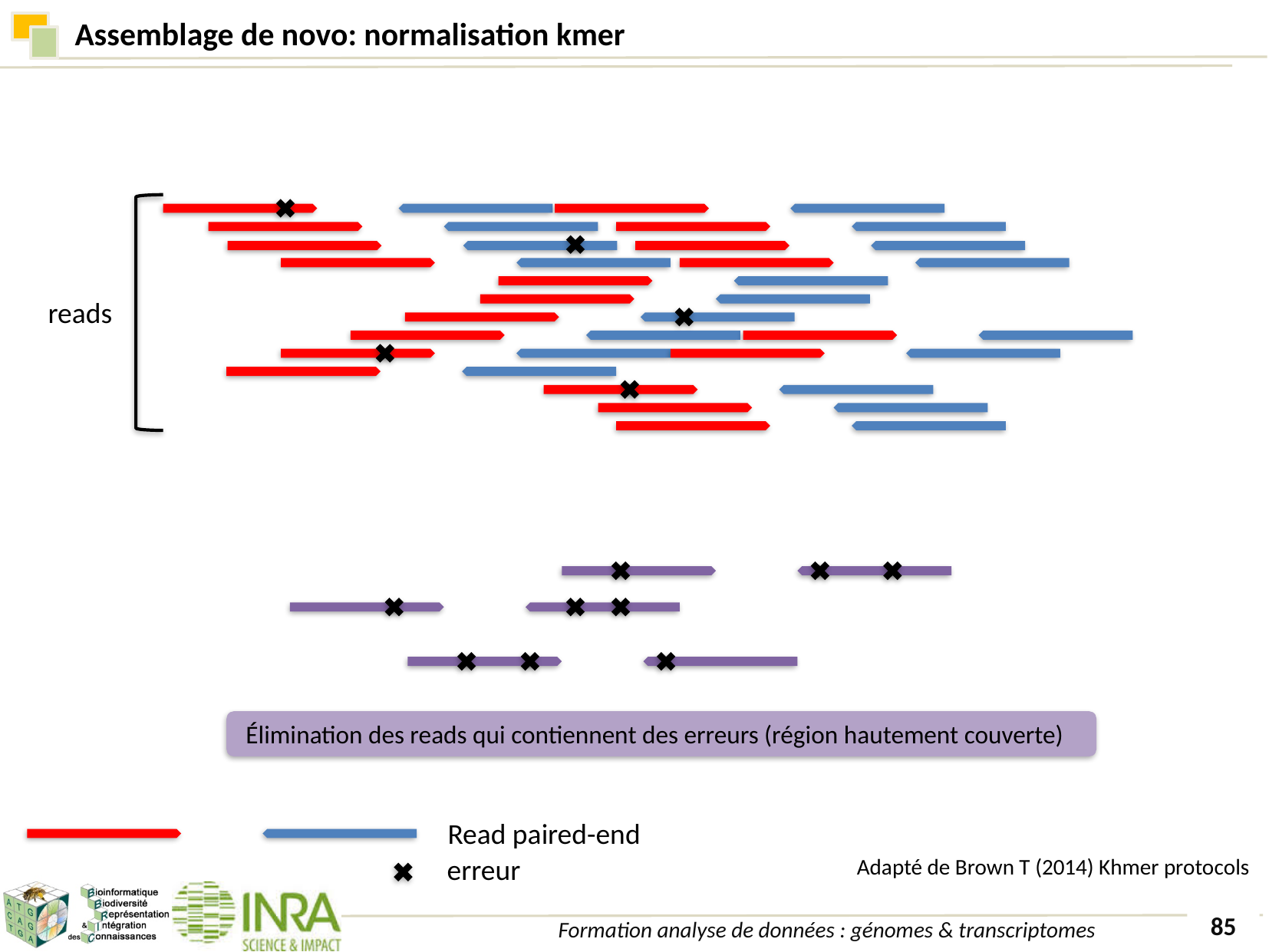

Assemblage de novo: normalisation kmer

reads

 Élimination des reads qui contiennent des erreurs (région hautement couverte)
Read paired-end

erreur
Adapté de Brown T (2014) Khmer protocols